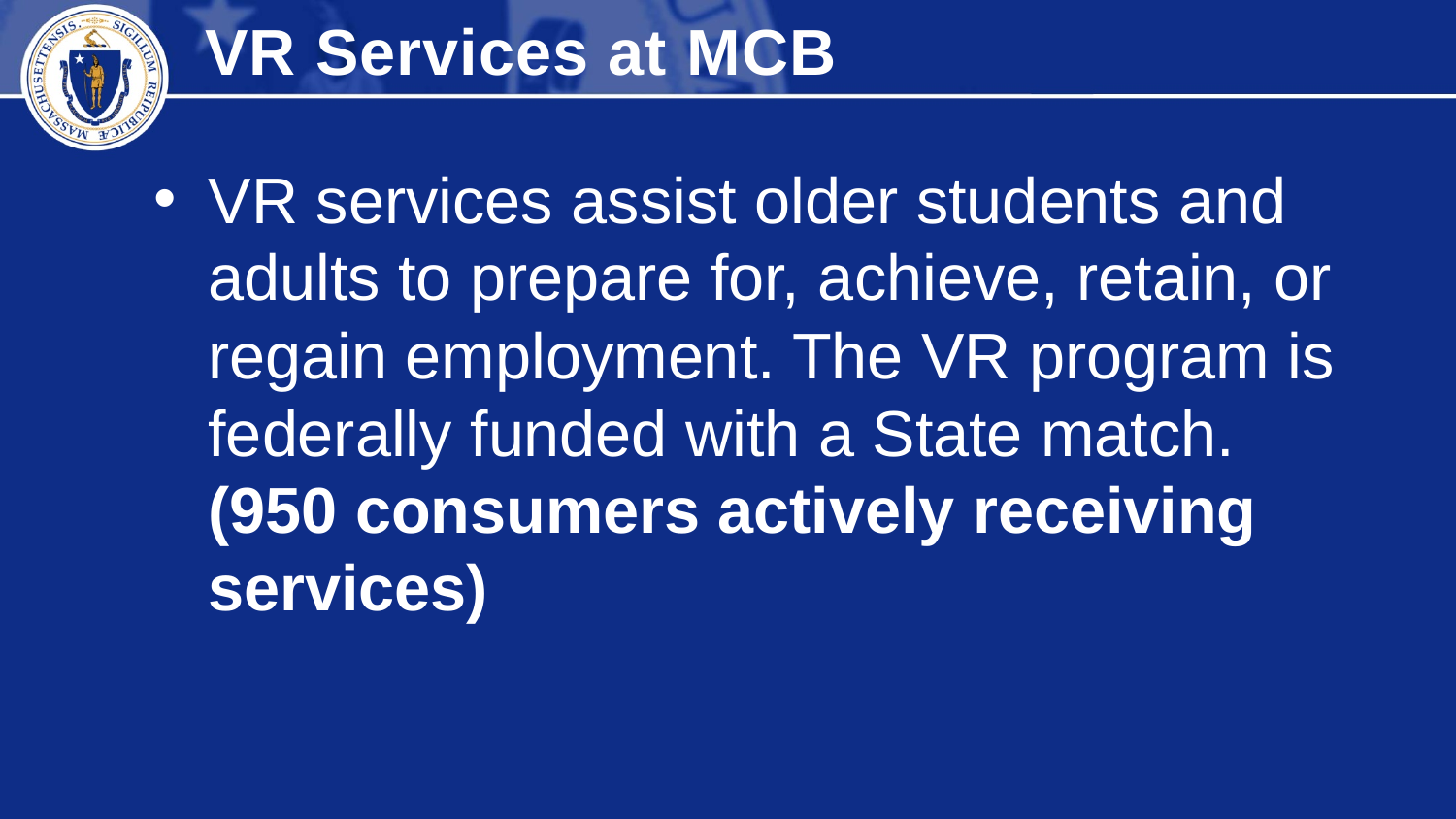

VR Services at MCB
VR services assist older students and adults to prepare for, achieve, retain, or regain employment. The VR program is federally funded with a State match.  (950 consumers actively receiving services)